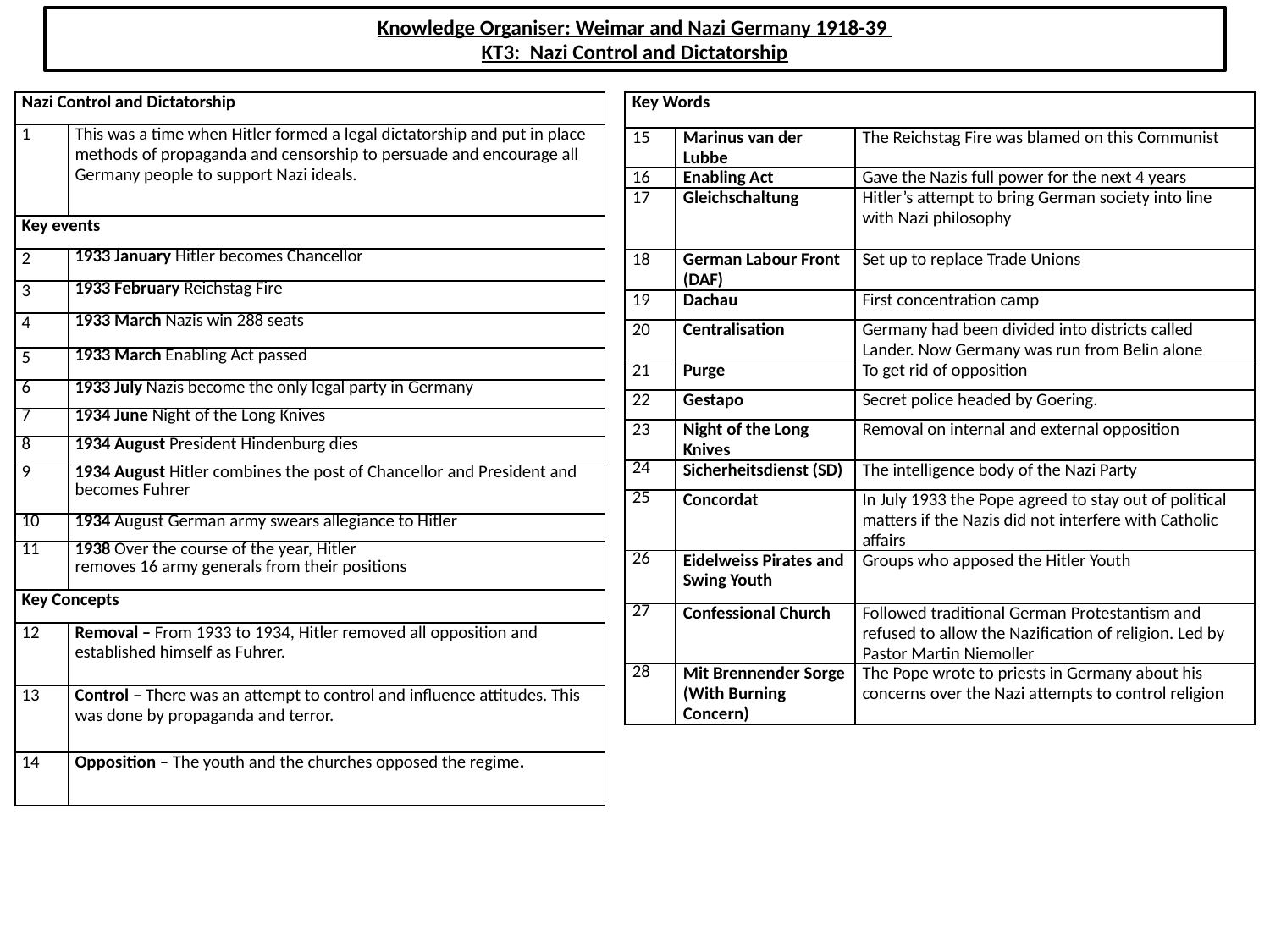

Knowledge Organiser: Weimar and Nazi Germany 1918-39
KT3:  Nazi Control and Dictatorship
| Nazi Control and Dictatorship |  |
| --- | --- |
| 1 | This was a time when Hitler formed a legal dictatorship and put in place methods of propaganda and censorship to persuade and encourage all Germany people to support Nazi ideals. |
| Key events |  |
| 2 | 1933 January Hitler becomes Chancellor |
| 3 | 1933 February Reichstag Fire |
| 4 | 1933 March Nazis win 288 seats |
| 5 | 1933 March Enabling Act passed |
| 6 | 1933 July Nazis become the only legal party in Germany |
| 7 | 1934 June Night of the Long Knives |
| 8 | 1934 August President Hindenburg dies |
| 9 | 1934 August Hitler combines the post of Chancellor and President and becomes Fuhrer |
| 10 | 1934 August German army swears allegiance to Hitler |
| 11 | 1938 Over the course of the year, Hitler removes 16 army generals from their positions |
| Key Concepts |  |
| 12 | Removal – From 1933 to 1934, Hitler removed all opposition and established himself as Fuhrer. |
| 13 | Control – There was an attempt to control and influence attitudes. This was done by propaganda and terror. |
| 14 | Opposition – The youth and the churches opposed the regime. |
| Key Words |  |  |
| --- | --- | --- |
| 15 | Marinus van der Lubbe | The Reichstag Fire was blamed on this Communist |
| 16 | Enabling Act | Gave the Nazis full power for the next 4 years |
| 17 | Gleichschaltung | Hitler’s attempt to bring German society into line with Nazi philosophy |
| 18 | German Labour Front (DAF) | Set up to replace Trade Unions |
| 19 | Dachau | First concentration camp |
| 20 | Centralisation | Germany had been divided into districts called Lander. Now Germany was run from Belin alone |
| 21 | Purge | To get rid of opposition |
| 22 | Gestapo | Secret police headed by Goering. |
| 23 | Night of the Long Knives | Removal on internal and external opposition |
| 24 | Sicherheitsdienst (SD) | The intelligence body of the Nazi Party |
| 25 | Concordat | In July 1933 the Pope agreed to stay out of political matters if the Nazis did not interfere with Catholic affairs |
| 26 | Eidelweiss Pirates and Swing Youth | Groups who apposed the Hitler Youth |
| 27 | Confessional Church | Followed traditional German Protestantism and refused to allow the Nazification of religion. Led by Pastor Martin Niemoller |
| 28 | Mit Brennender Sorge (With Burning Concern) | The Pope wrote to priests in Germany about his concerns over the Nazi attempts to control religion |